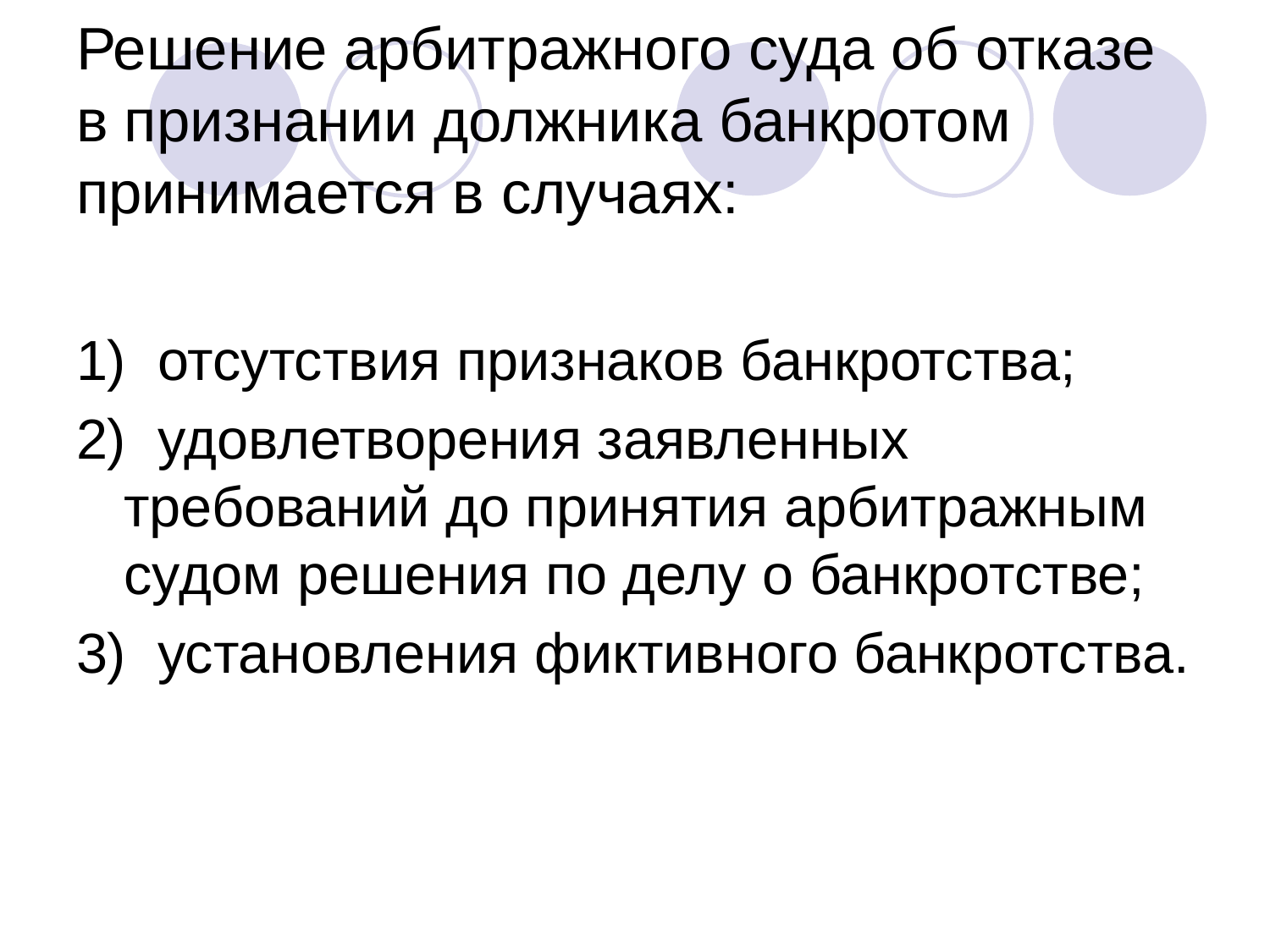

# Решение арбитражного суда об отказе в признании должника банкротом принимается в случаях:
1)  отсутствия признаков банкротства;
2)  удовлетворения заявленных требований до принятия арбитражным судом решения по делу о банкротстве;
3)  установления фиктивного банкротства.